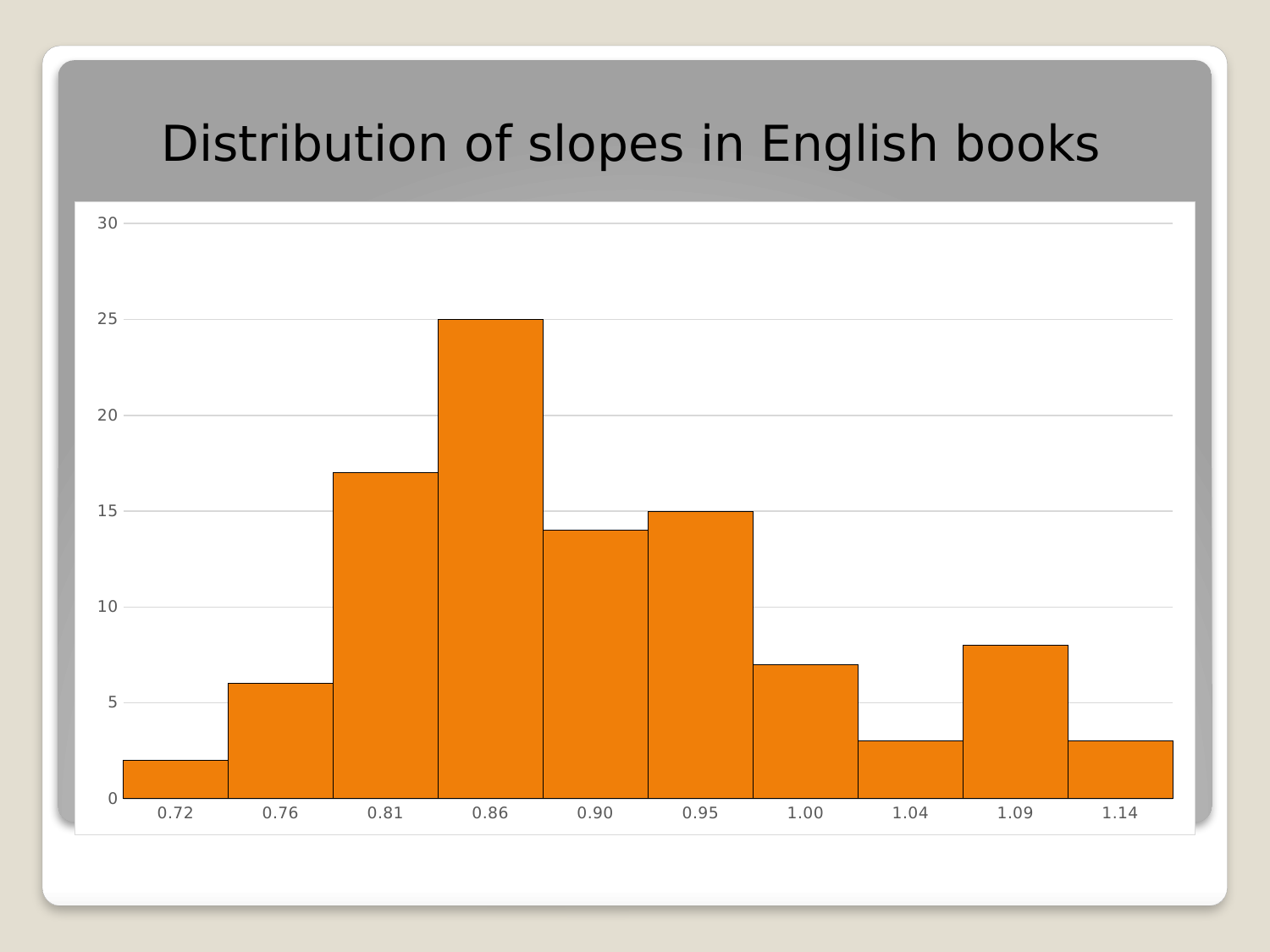

Distribution of slopes in English books

### Chart

| Category |  |
|---|---|
| 0.71523485240000151 | 2.0 |
| 0.76210405780000101 | 6.0 |
| 0.80897326320000063 | 17.0 |
| 0.85584246860000091 | 25.0 |
| 0.90271167399999985 | 14.0 |
| 0.9495808793999998 | 15.0 |
| 0.99645008479999875 | 7.0 |
| 1.0433192901999961 | 3.0 |
| 1.0901884955999996 | 8.0 |
| 1.1370577010000014 | 3.0 |